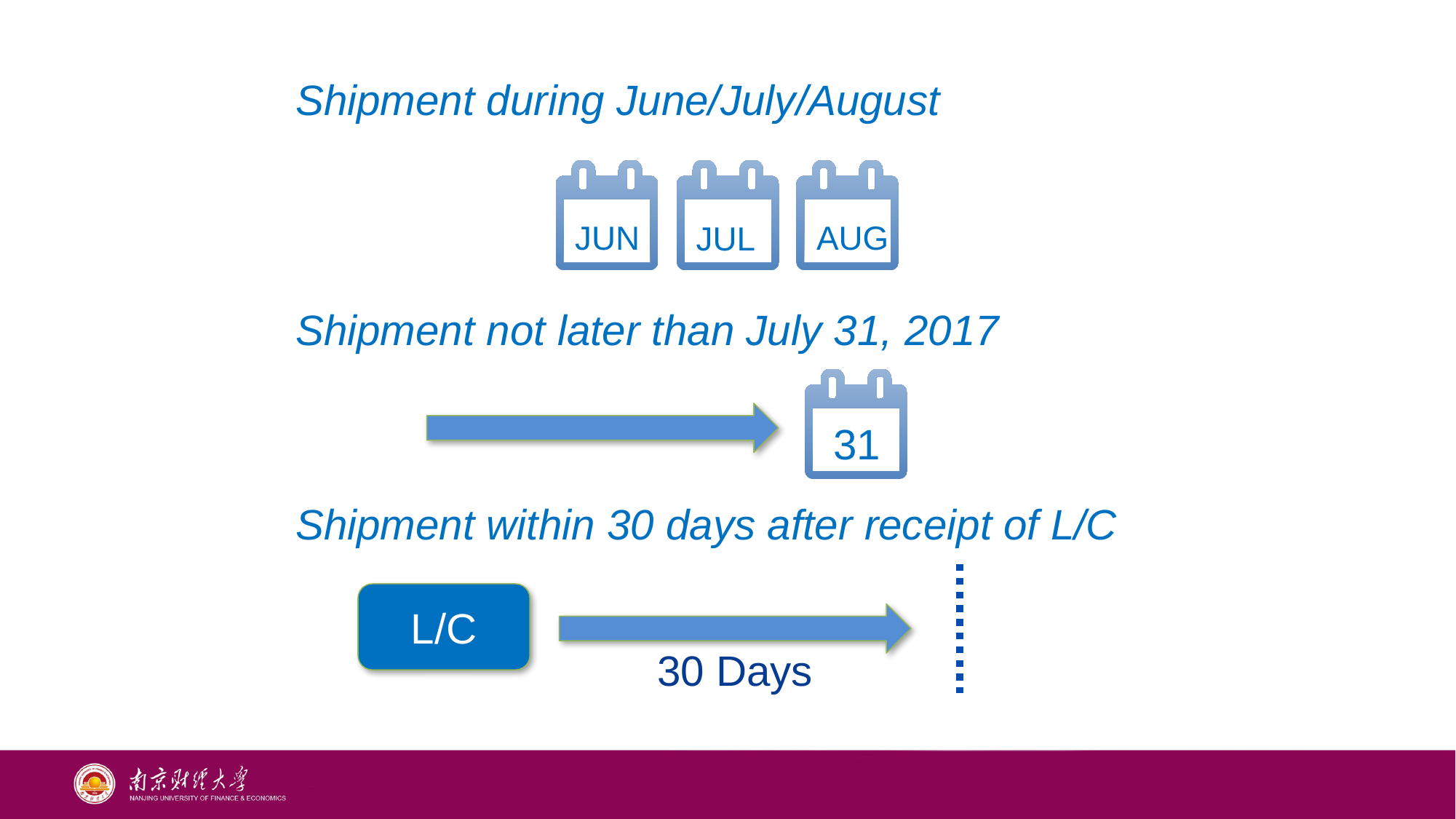

Shipment during June/July/August

JUN
AUG
JUL
    Shipment not later than July 31, 2017

31
    Shipment within 30 days after receipt of L/C
L/C

30 Days
4